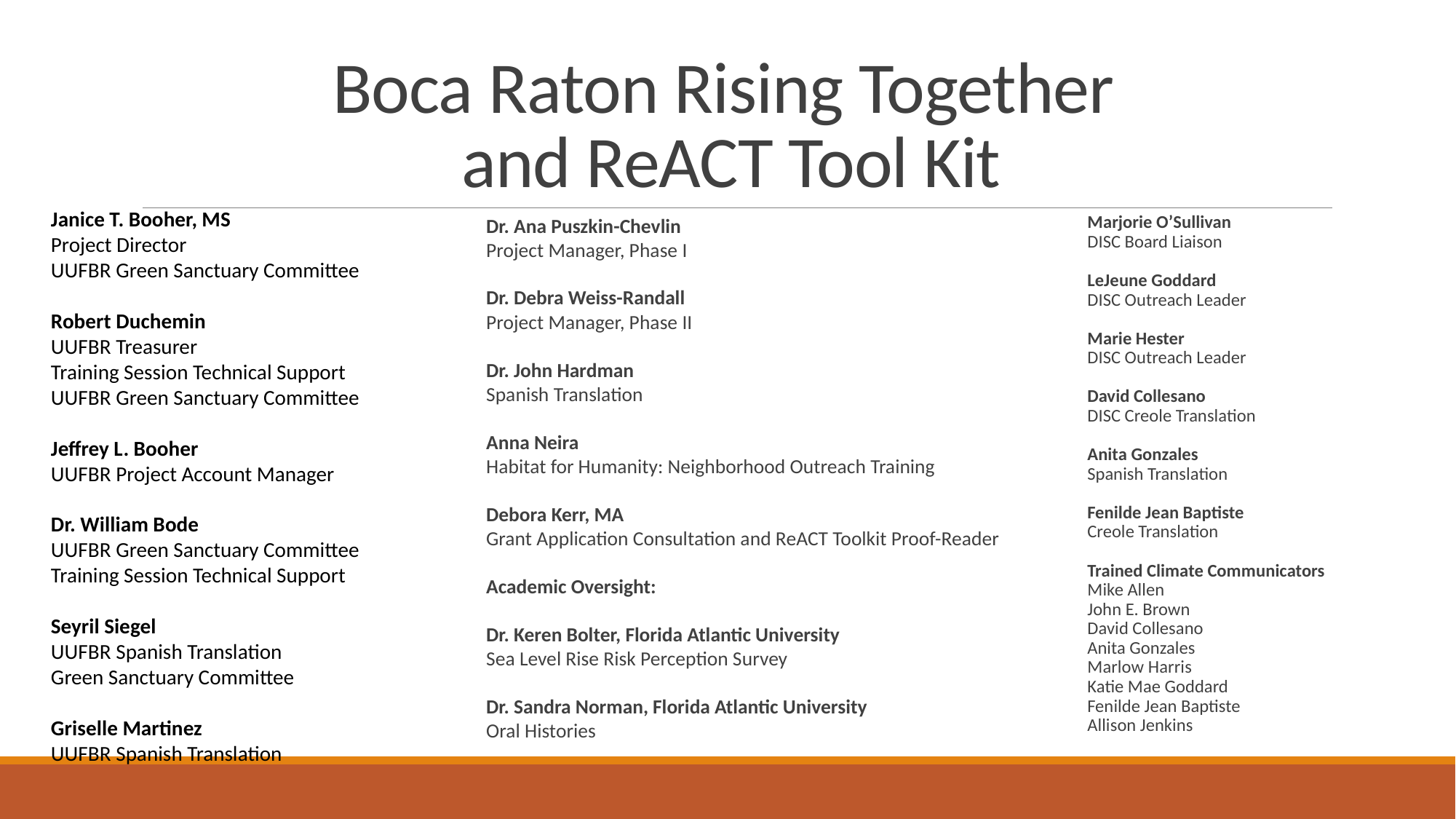

# Boca Raton Rising Together and ReACT Tool Kit
Janice T. Booher, MS
Project Director
UUFBR Green Sanctuary Committee

Robert Duchemin
UUFBR Treasurer
Training Session Technical Support
UUFBR Green Sanctuary Committee

Jeffrey L. Booher
UUFBR Project Account Manager

Dr. William Bode
UUFBR Green Sanctuary Committee
Training Session Technical Support

Seyril Siegel
UUFBR Spanish Translation
Green Sanctuary Committee

Griselle Martinez
UUFBR Spanish Translation

Dr. Ana Puszkin-Chevlin
Project Manager, Phase I

Dr. Debra Weiss-Randall
Project Manager, Phase II

Dr. John Hardman
Spanish Translation

Anna Neira
Habitat for Humanity: Neighborhood Outreach Training

Debora Kerr, MA
Grant Application Consultation and ReACT Toolkit Proof-Reader

Academic Oversight:

Dr. Keren Bolter, Florida Atlantic University
Sea Level Rise Risk Perception Survey

Dr. Sandra Norman, Florida Atlantic University
Oral Histories
Marjorie O’Sullivan
DISC Board Liaison

LeJeune Goddard
DISC Outreach Leader

Marie Hester
DISC Outreach Leader

David Collesano
DISC Creole Translation

Anita Gonzales
Spanish Translation

Fenilde Jean Baptiste
Creole Translation

Trained Climate Communicators
Mike Allen
John E. Brown
David Collesano
Anita Gonzales
Marlow Harris
Katie Mae Goddard
Fenilde Jean Baptiste
Allison Jenkins